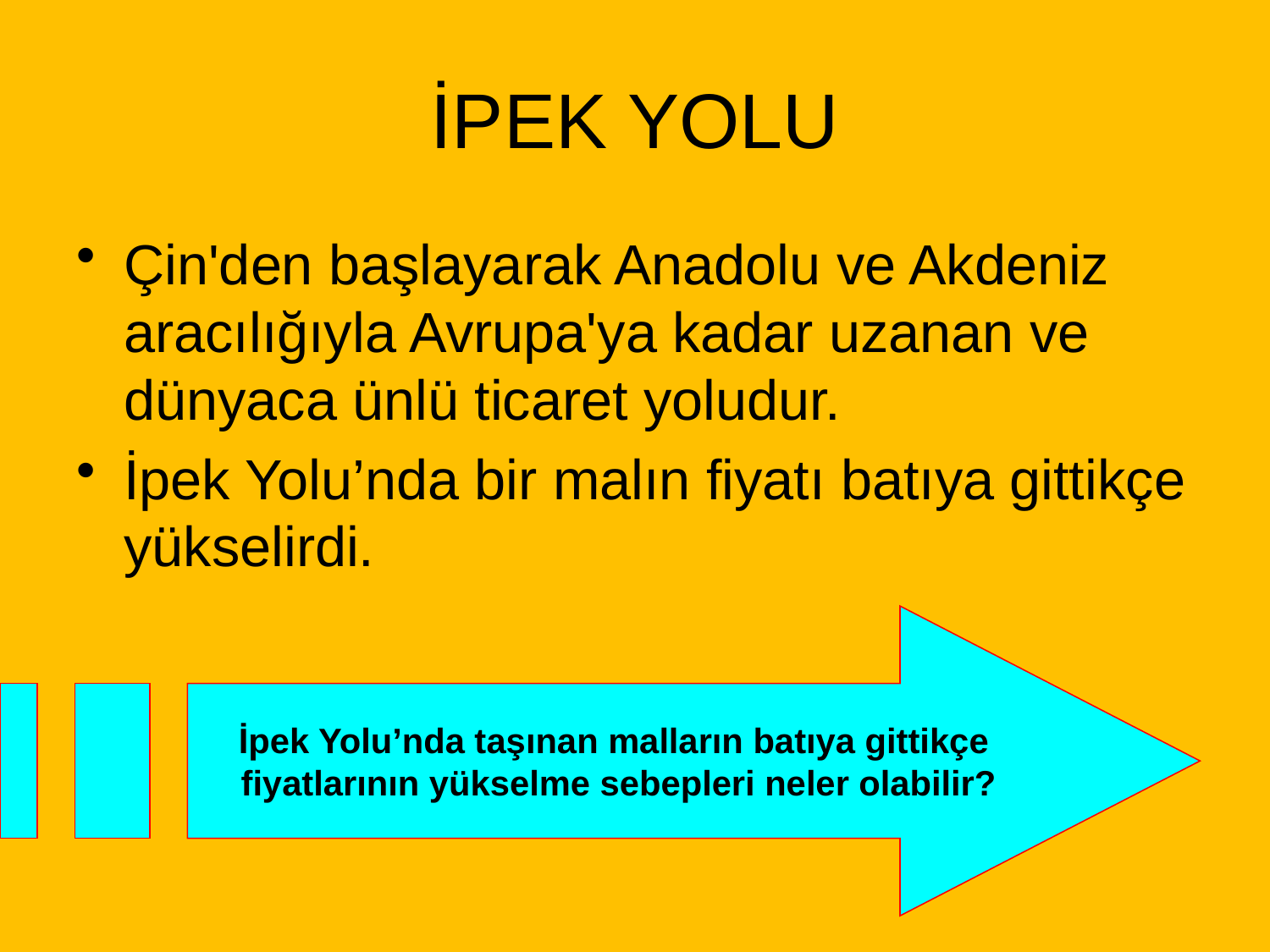

# İPEK YOLU
Çin'den başlayarak Anadolu ve Akdeniz aracılığıyla Avrupa'ya kadar uzanan ve dünyaca ünlü ticaret yoludur.
İpek Yolu’nda bir malın fiyatı batıya gittikçe yükselirdi.
İpek Yolu’nda taşınan malların batıya gittikçe
fiyatlarının yükselme sebepleri neler olabilir?